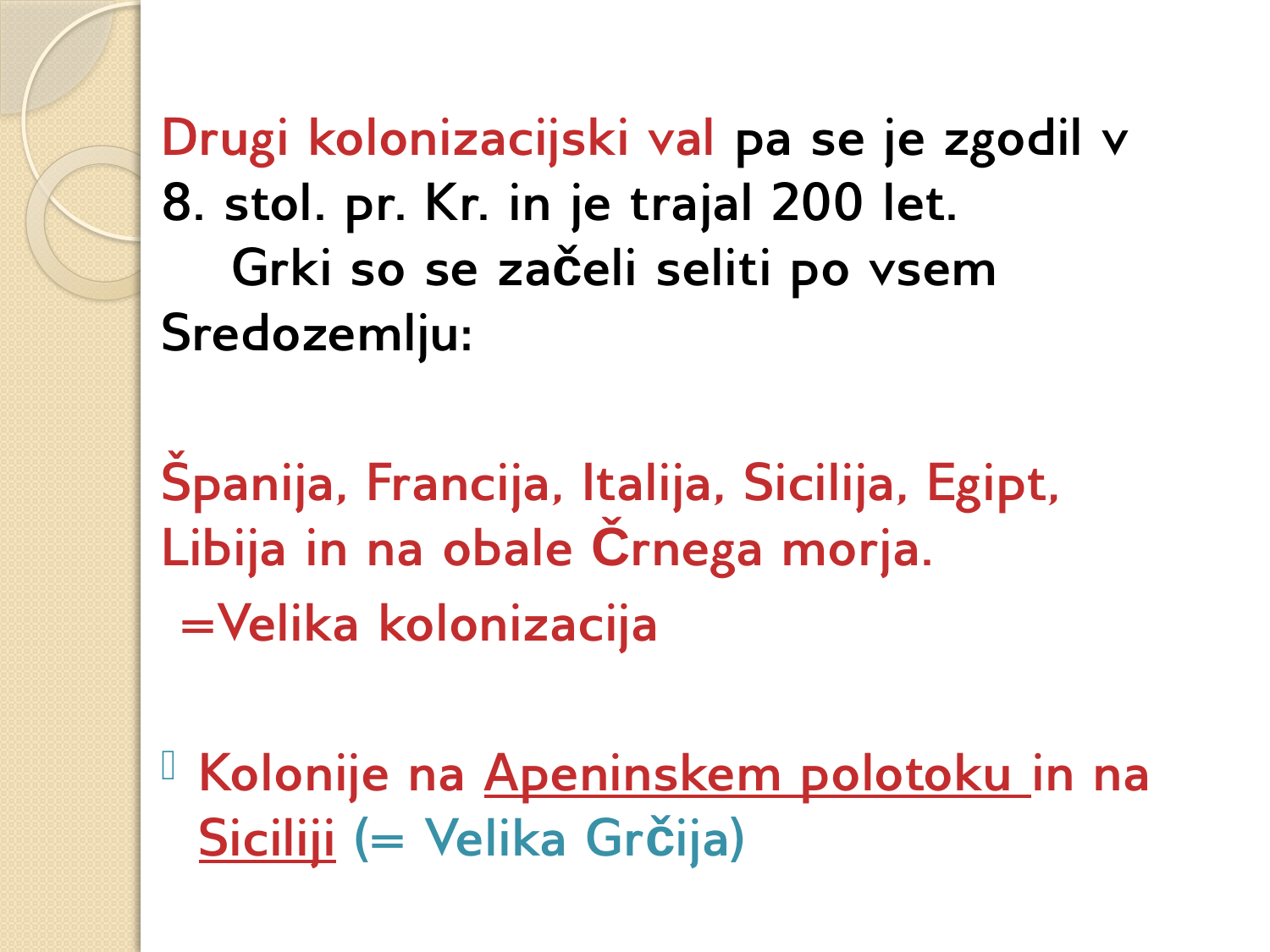

Drugi kolonizacijski val pa se je zgodil v 8. stol. pr. Kr. in je trajal 200 let.                Grki so se začeli seliti po vsem Sredozemlju:

Španija, Francija, Italija, Sicilija, Egipt, Libija in na obale Črnega morja.
 =Velika kolonizacija

Kolonije na Apeninskem polotoku in na Siciliji (= Velika Grčija)